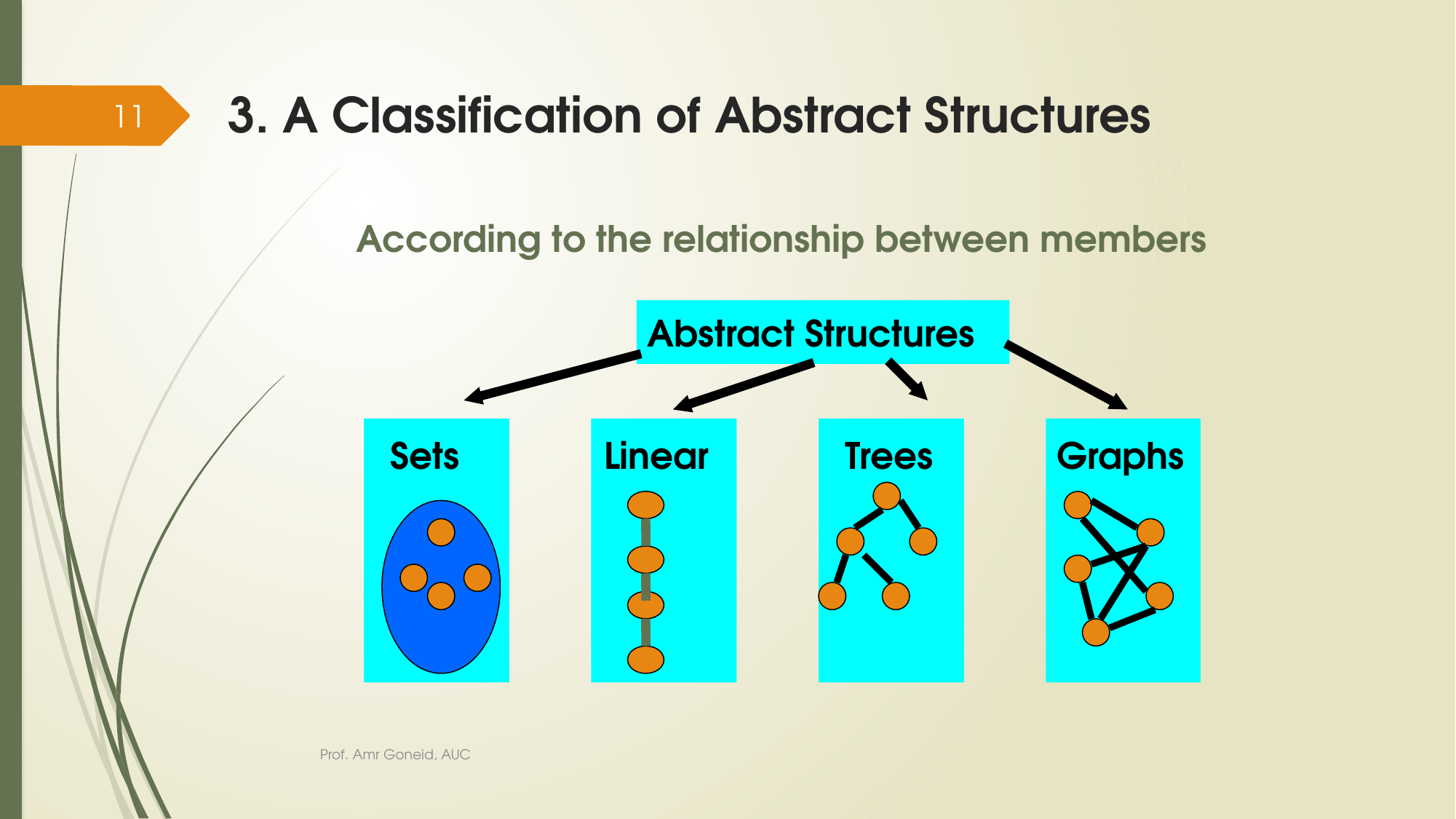

# 3. A Classification of Abstract Structures
11
According to the relationship between members
Abstract Structures

Sets
Linear
Trees
Graphs

Prof. Amr Goneid, AUC